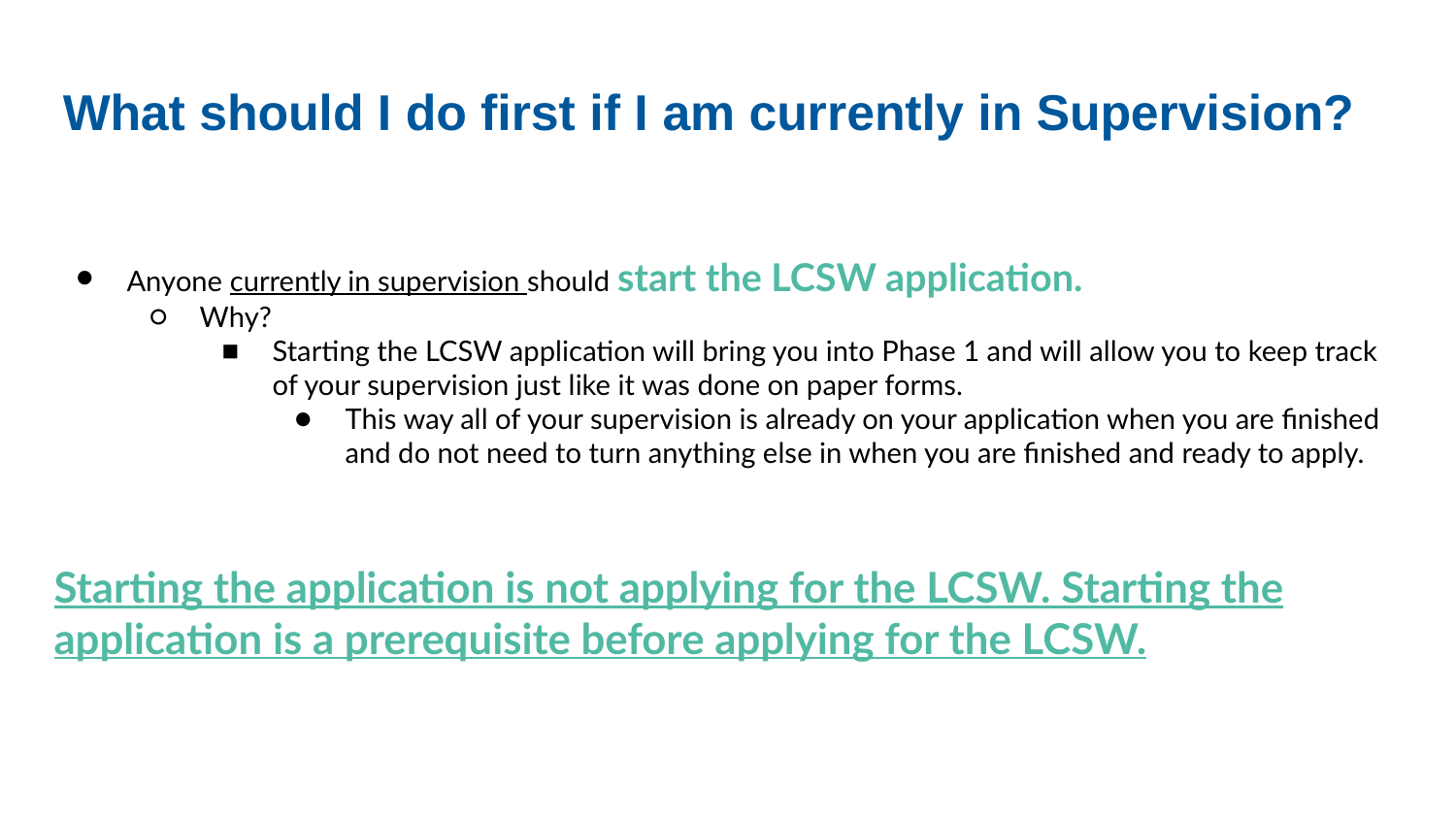

# What should I do first if I am currently in Supervision?
Anyone currently in supervision should start the LCSW application.
Why?
Starting the LCSW application will bring you into Phase 1 and will allow you to keep track of your supervision just like it was done on paper forms.
This way all of your supervision is already on your application when you are finished and do not need to turn anything else in when you are finished and ready to apply.

Starting the application is not applying for the LCSW. Starting the application is a prerequisite before applying for the LCSW.